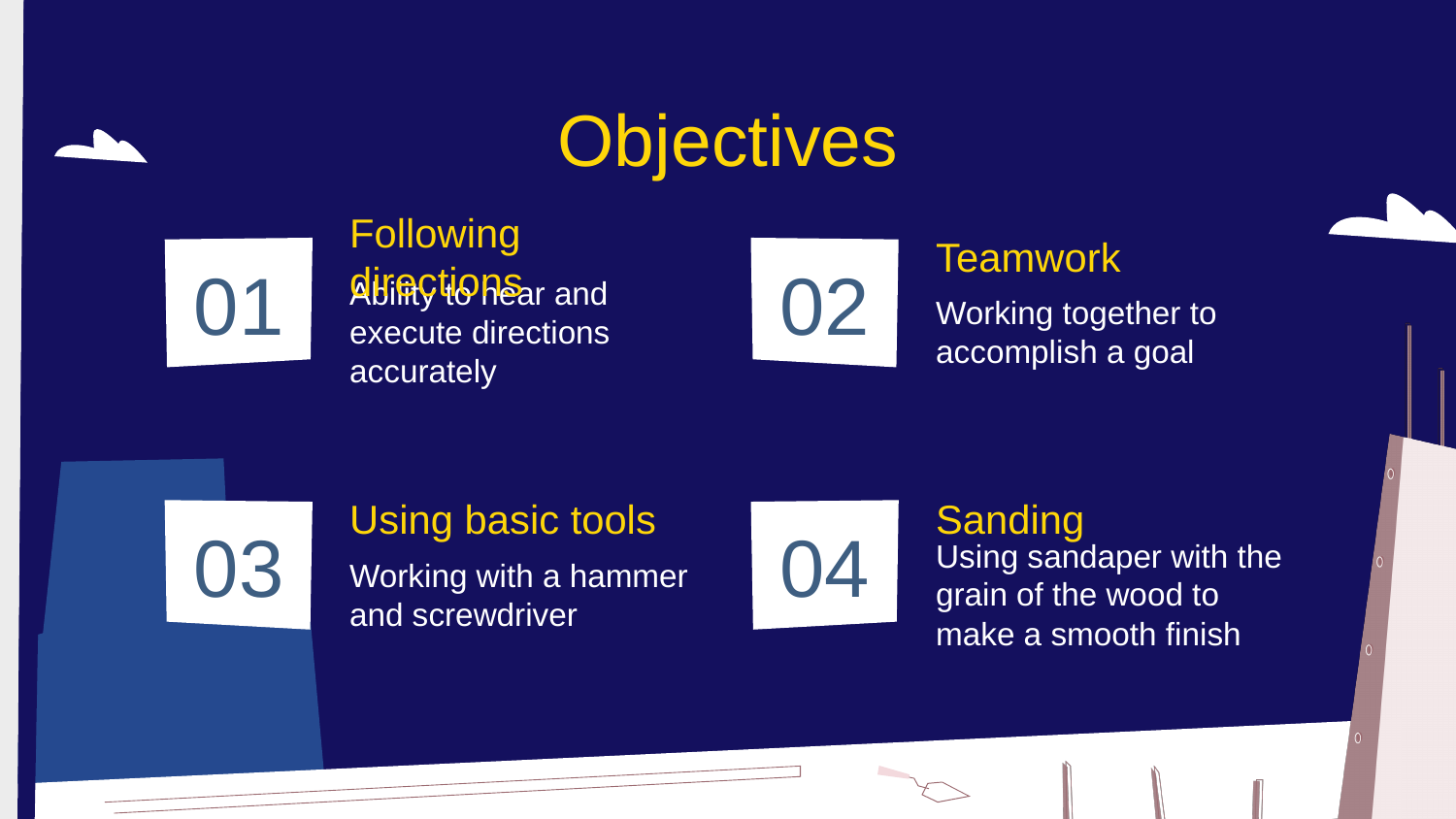

# Objectives
Following directions
Teamwork

01
02
Ability to hear and execute directions accurately
Working together to accomplish a goal
Using basic tools
Sanding

03
04
Working with a hammer and screwdriver
Using sandaper with the grain of the wood to make a smooth finish